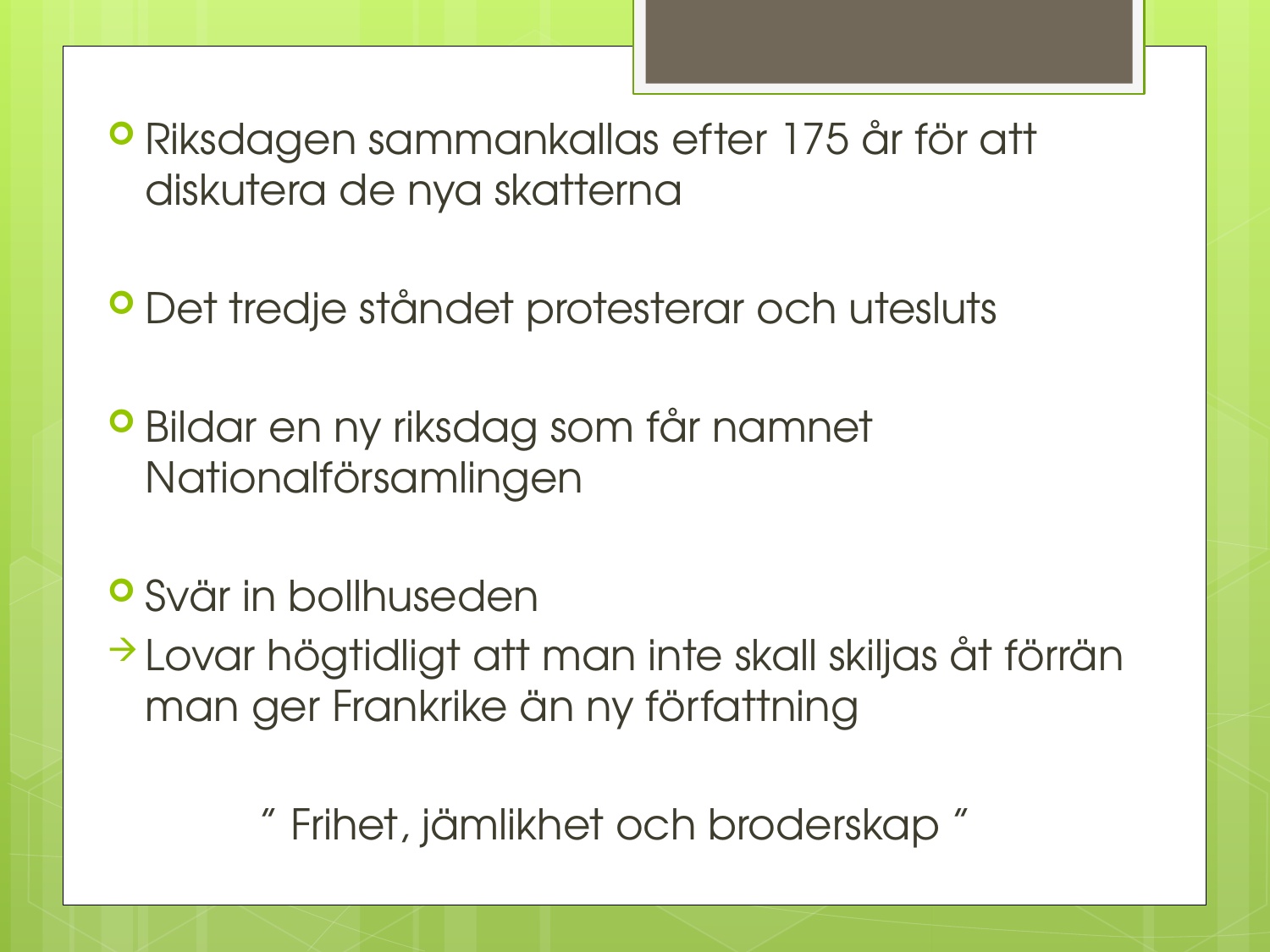

Riksdagen sammankallas efter 175 år för att diskutera de nya skatterna

Det tredje ståndet protesterar och utesluts

Bildar en ny riksdag som får namnet Nationalförsamlingen

Svär in bollhuseden
Lovar högtidligt att man inte skall skiljas åt förrän man ger Frankrike än ny författning

             ” Frihet, jämlikhet och broderskap ”